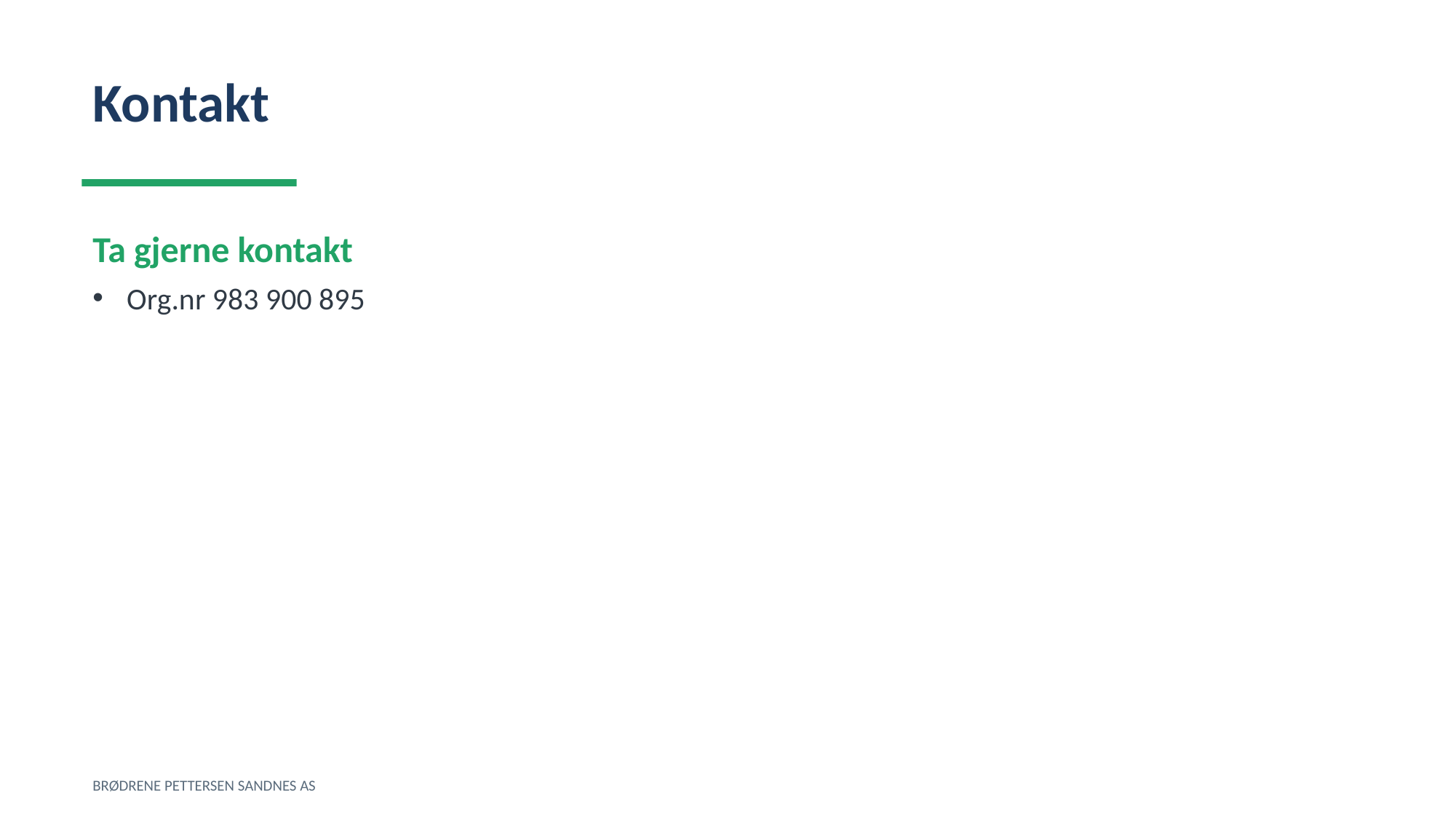

Kontakt

Ta gjerne kontakt
Org.nr 983 900 895
BRØDRENE PETTERSEN SANDNES AS